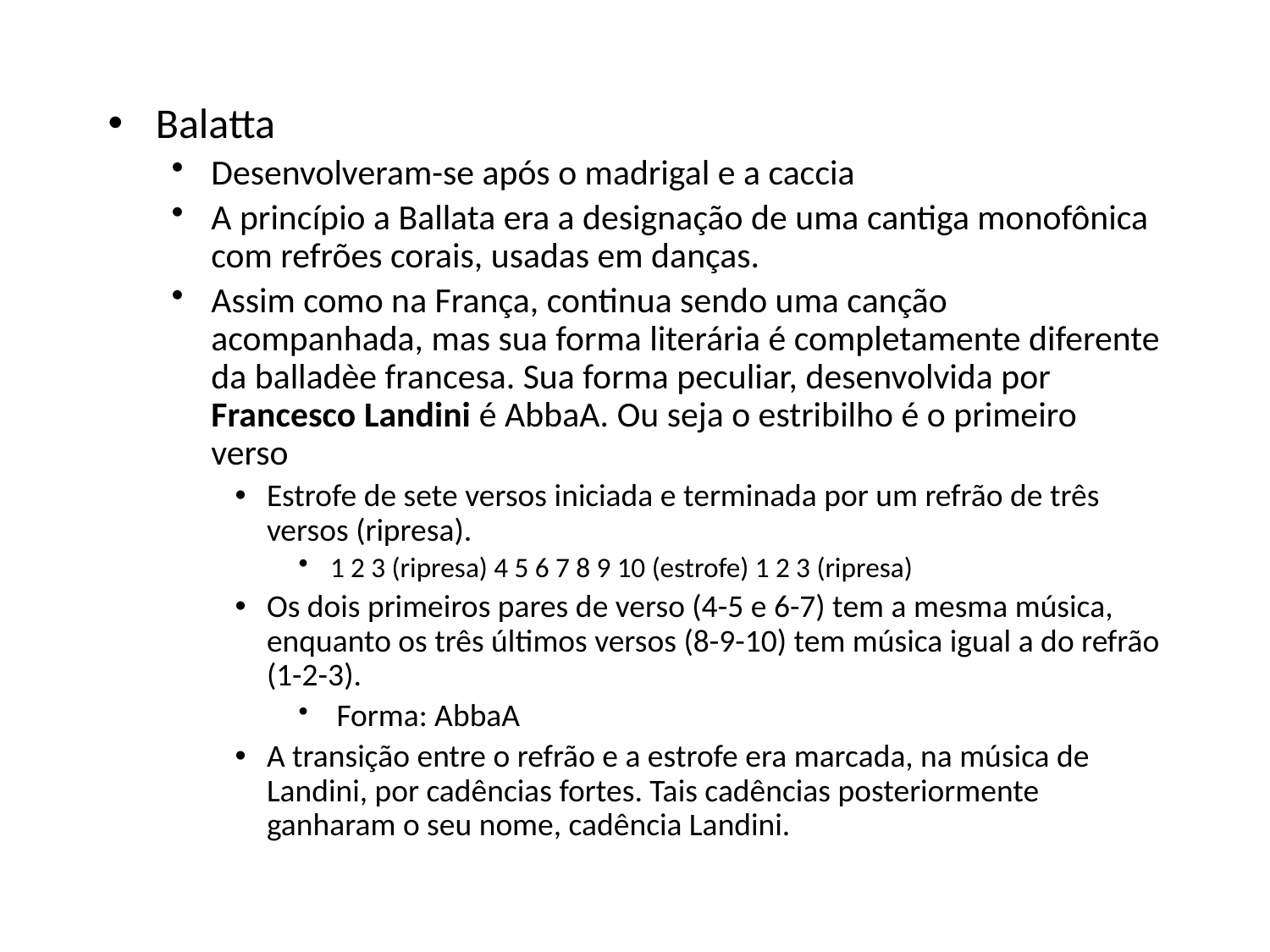

Balatta
Desenvolveram-se após o madrigal e a caccia
A princípio a Ballata era a designação de uma cantiga monofônica com refrões corais, usadas em danças.
Assim como na França, continua sendo uma canção acompanhada, mas sua forma literária é completamente diferente da balladèe francesa. Sua forma peculiar, desenvolvida por Francesco Landini é AbbaA. Ou seja o estribilho é o primeiro verso
Estrofe de sete versos iniciada e terminada por um refrão de três versos (ripresa).
1 2 3 (ripresa) 4 5 6 7 8 9 10 (estrofe) 1 2 3 (ripresa)
Os dois primeiros pares de verso (4-5 e 6-7) tem a mesma música, enquanto os três últimos versos (8-9-10) tem música igual a do refrão (1-2-3).
 Forma: AbbaA
A transição entre o refrão e a estrofe era marcada, na música de Landini, por cadências fortes. Tais cadências posteriormente ganharam o seu nome, cadência Landini.